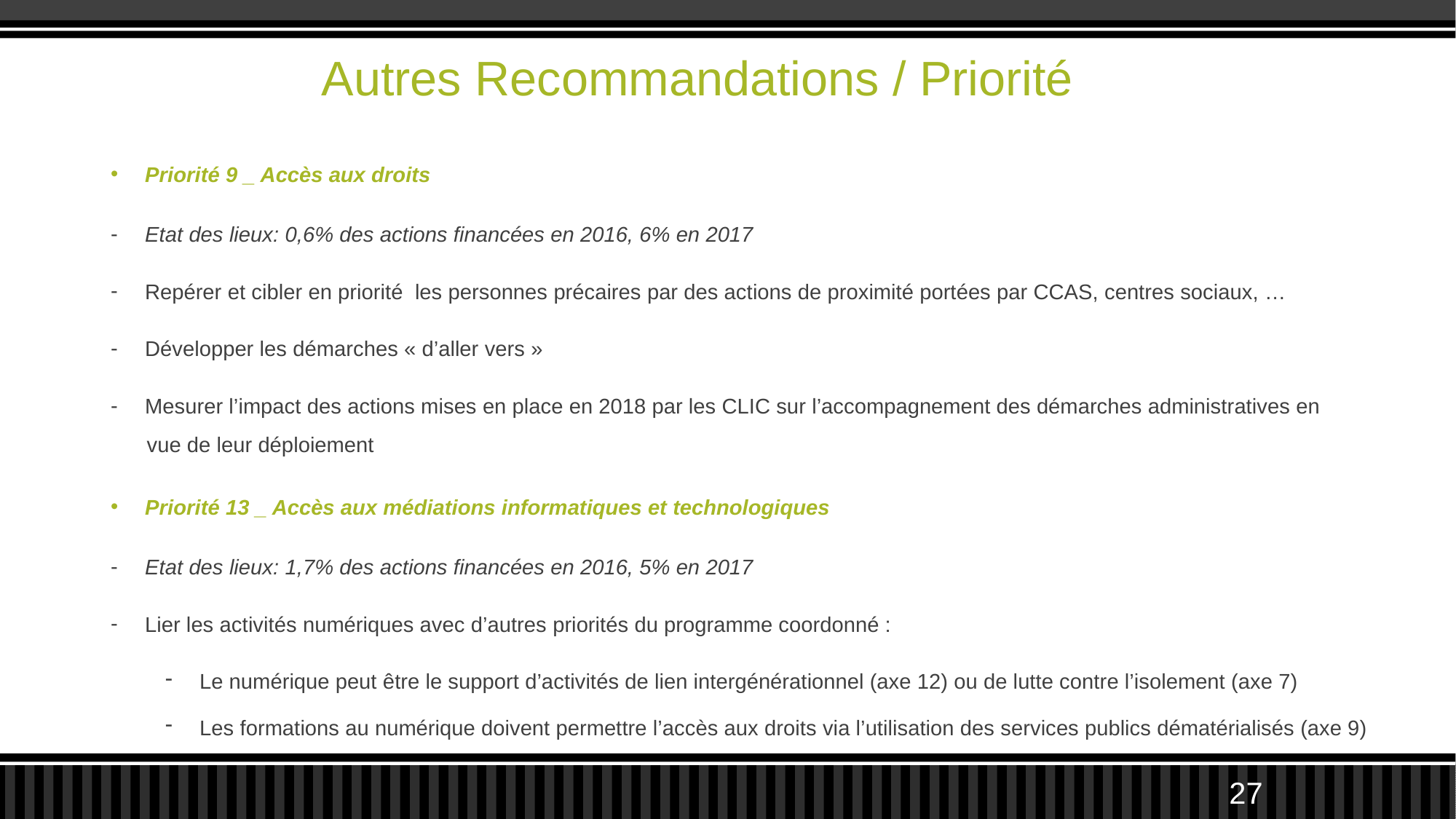

# Autres Recommandations / Priorité
Priorité 9 _ Accès aux droits

Etat des lieux: 0,6% des actions financées en 2016, 6% en 2017

Repérer et cibler en priorité  les personnes précaires par des actions de proximité portées par CCAS, centres sociaux, …

Développer les démarches « d’aller vers »

Mesurer l’impact des actions mises en place en 2018 par les CLIC sur l’accompagnement des démarches administratives en
      vue de leur déploiement

Priorité 13 _ Accès aux médiations informatiques et technologiques

Etat des lieux: 1,7% des actions financées en 2016, 5% en 2017

Lier les activités numériques avec d’autres priorités du programme coordonné :

Le numérique peut être le support d’activités de lien intergénérationnel (axe 12) ou de lutte contre l’isolement (axe 7)

Les formations au numérique doivent permettre l’accès aux droits via l’utilisation des services publics dématérialisés (axe 9)

27